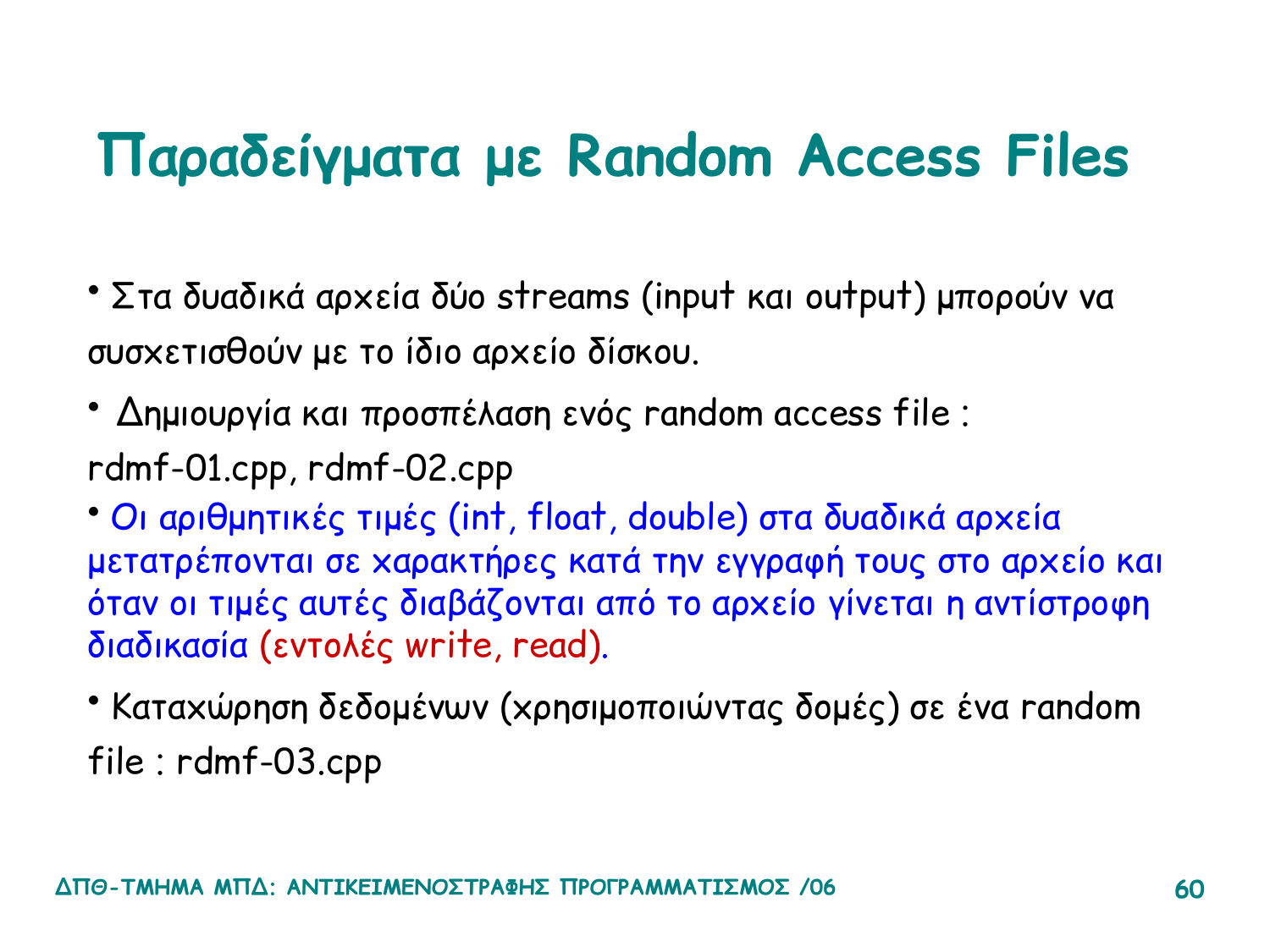

# Παραδείγματα με Random Access Files
 Στα δυαδικά αρχεία δύο streams (input και output) μπορούν να συσχετισθούν με το ίδιο αρχείο δίσκου.
 Δημιουργία και προσπέλαση ενός random access file :    	rdmf-01.cpp, rdmf-02.cpp
 Οι αριθμητικές τιμές (int, float, double) στα δυαδικά αρχεία μετατρέπονται σε χαρακτήρες κατά την εγγραφή τους στο αρχείο και όταν οι τιμές αυτές διαβάζονται από το αρχείο γίνεται η αντίστροφη διαδικασία (εντολές write, read).
 Καταχώρηση δεδομένων (χρησιμοποιώντας δομές) σε ένα random file : rdmf-03.cpp
ΔΠΘ-ΤΜΗΜΑ ΜΠΔ: ΑΝΤΙΚΕΙΜΕΝΟΣΤΡΑΦΗΣ ΠΡΟΓΡΑΜΜΑΤΙΣΜΟΣ /06
60